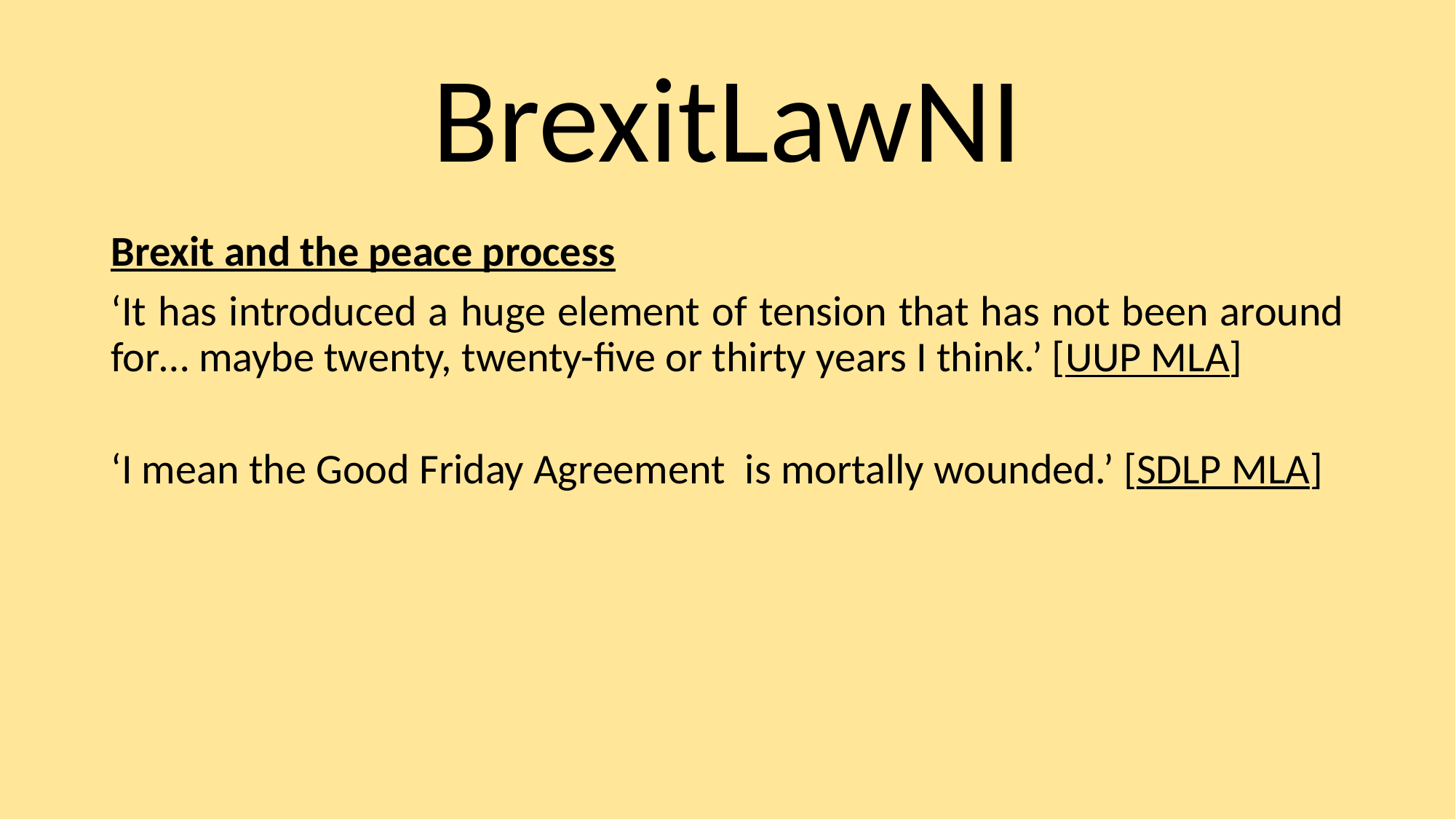

# BrexitLawNI
Brexit and the peace process
‘It has introduced a huge element of tension that has not been around for… maybe twenty, twenty-five or thirty years I think.’ [UUP MLA]

‘I mean the Good Friday Agreement  is mortally wounded.’ [SDLP MLA]